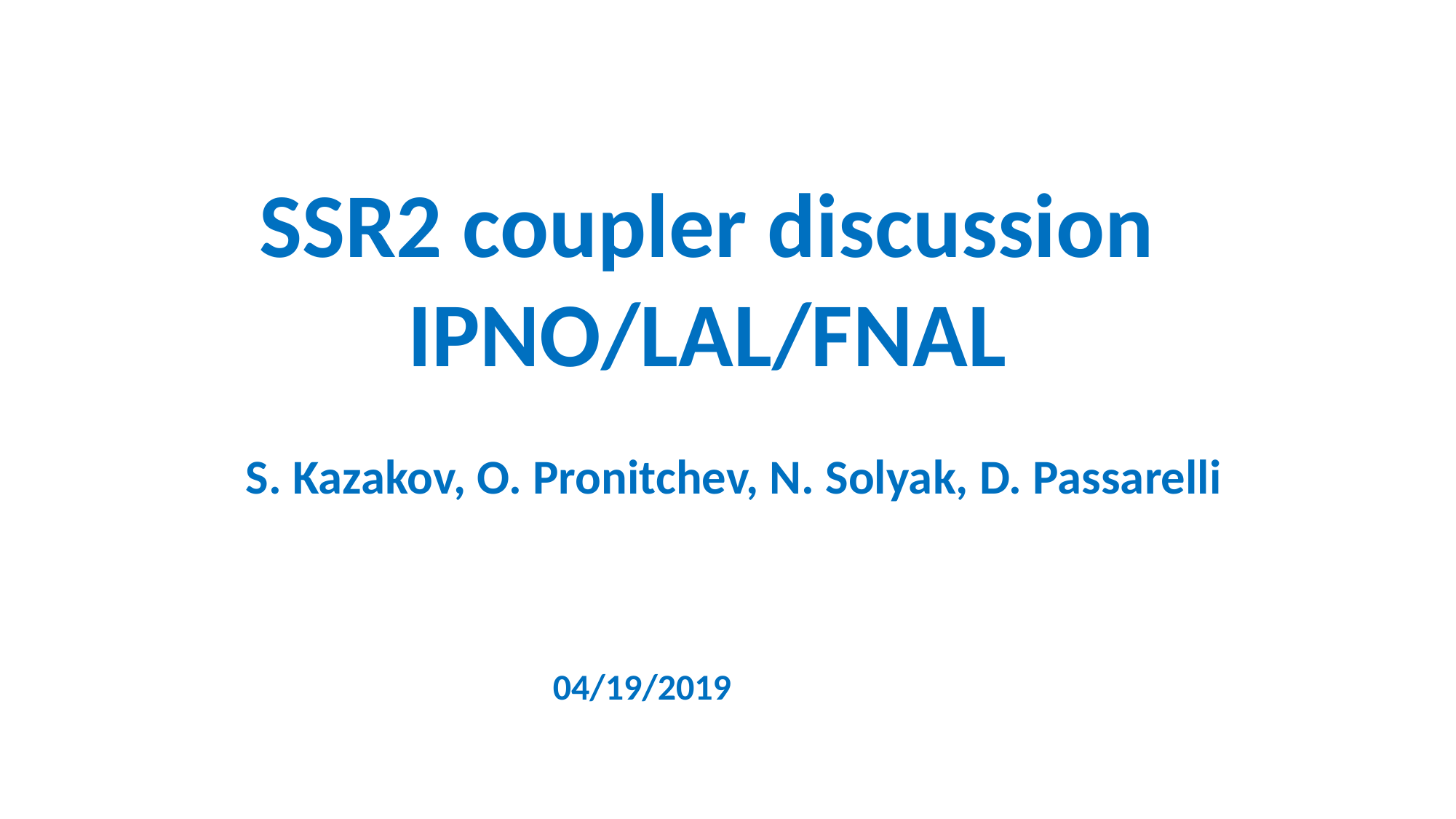

SSR2 coupler discussion
IPNO/LAL/FNAL
S. Kazakov, O. Pronitchev, N. Solyak, D. Passarelli
04/19/2019